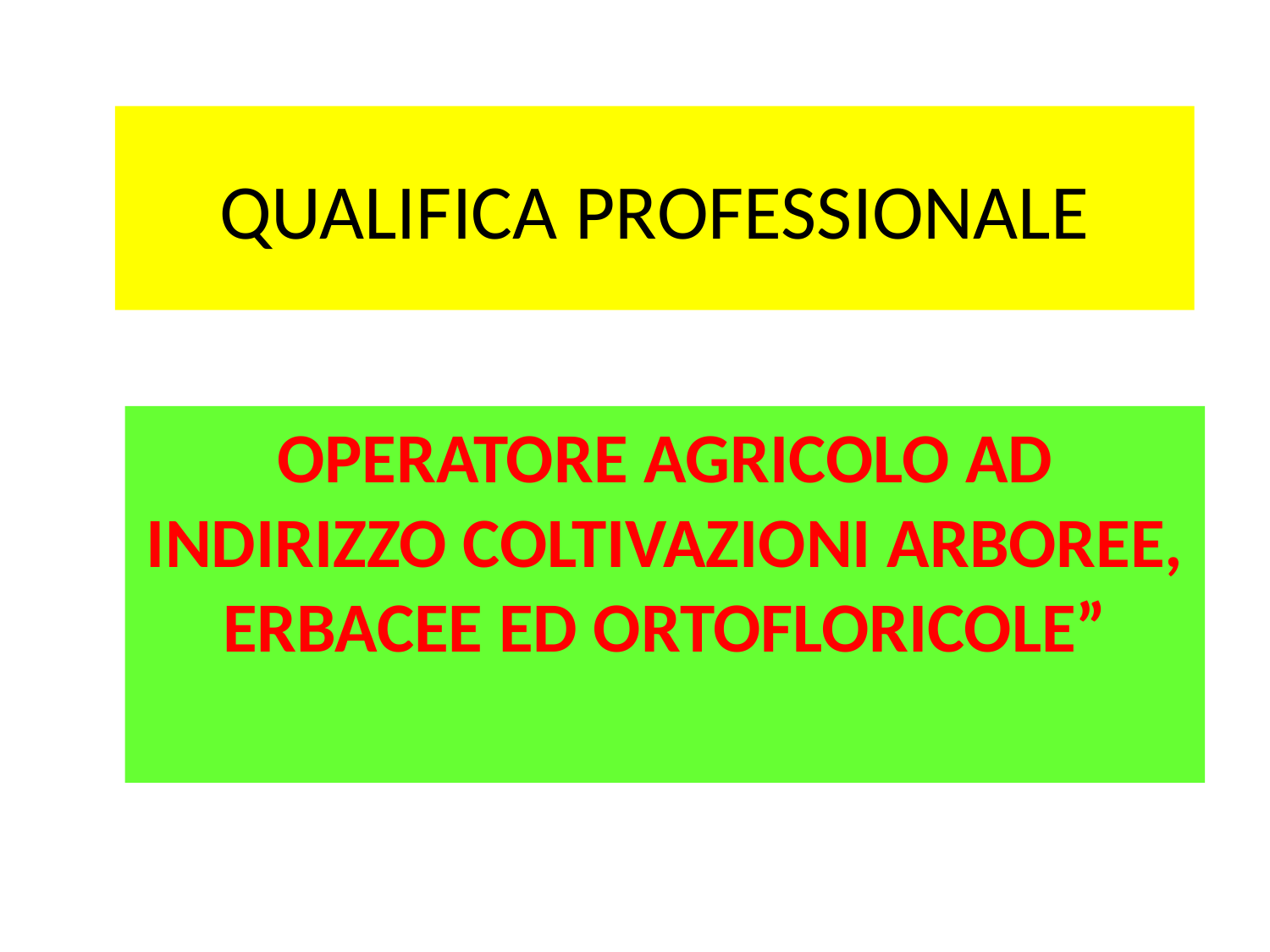

# QUALIFICA PROFESSIONALE
OPERATORE AGRICOLO AD INDIRIZZO COLTIVAZIONI ARBOREE, ERBACEE ED ORTOFLORICOLE”